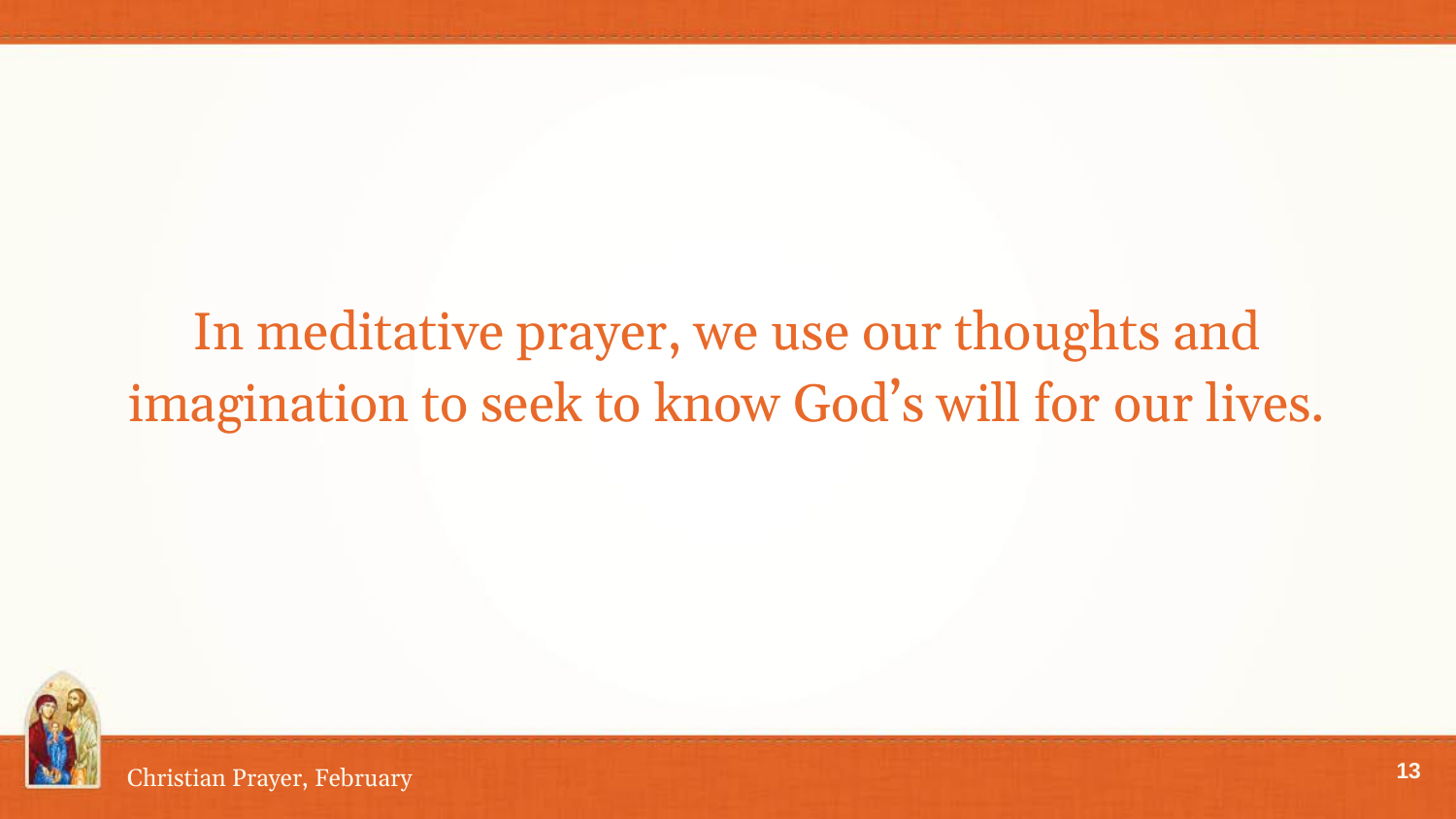

# In meditative prayer, we use our thoughts and imagination to seek to know God’s will for our lives.
13
Christian Prayer, February